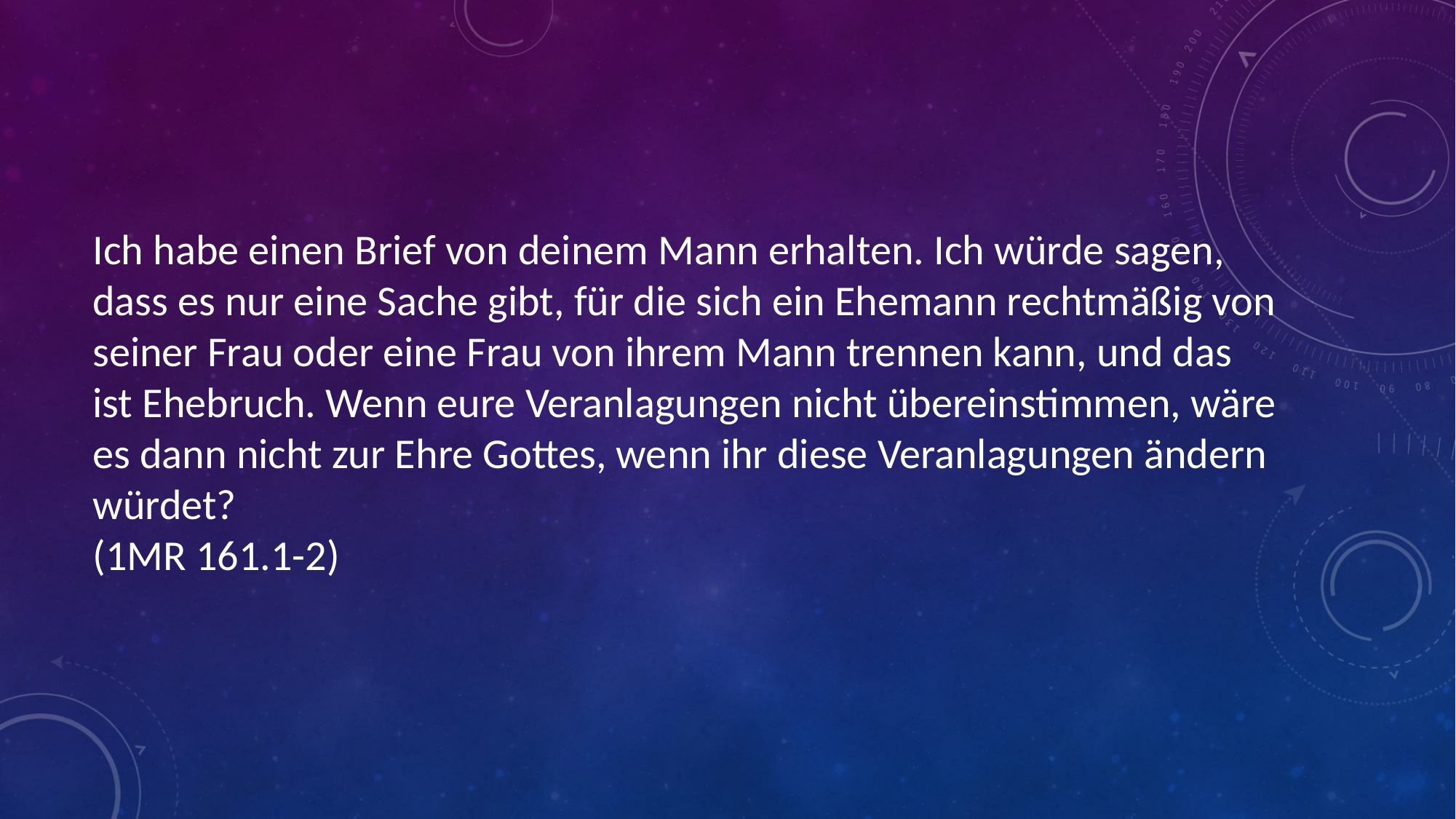

# Ich habe einen Brief von deinem Mann erhalten. Ich würde sagen, dass es nur eine Sache gibt, für die sich ein Ehemann rechtmäßig von seiner Frau oder eine Frau von ihrem Mann trennen kann, und das ist Ehebruch. Wenn eure Veranlagungen nicht übereinstimmen, wäre es dann nicht zur Ehre Gottes, wenn ihr diese Veranlagungen ändern würdet? (1MR 161.1-2)